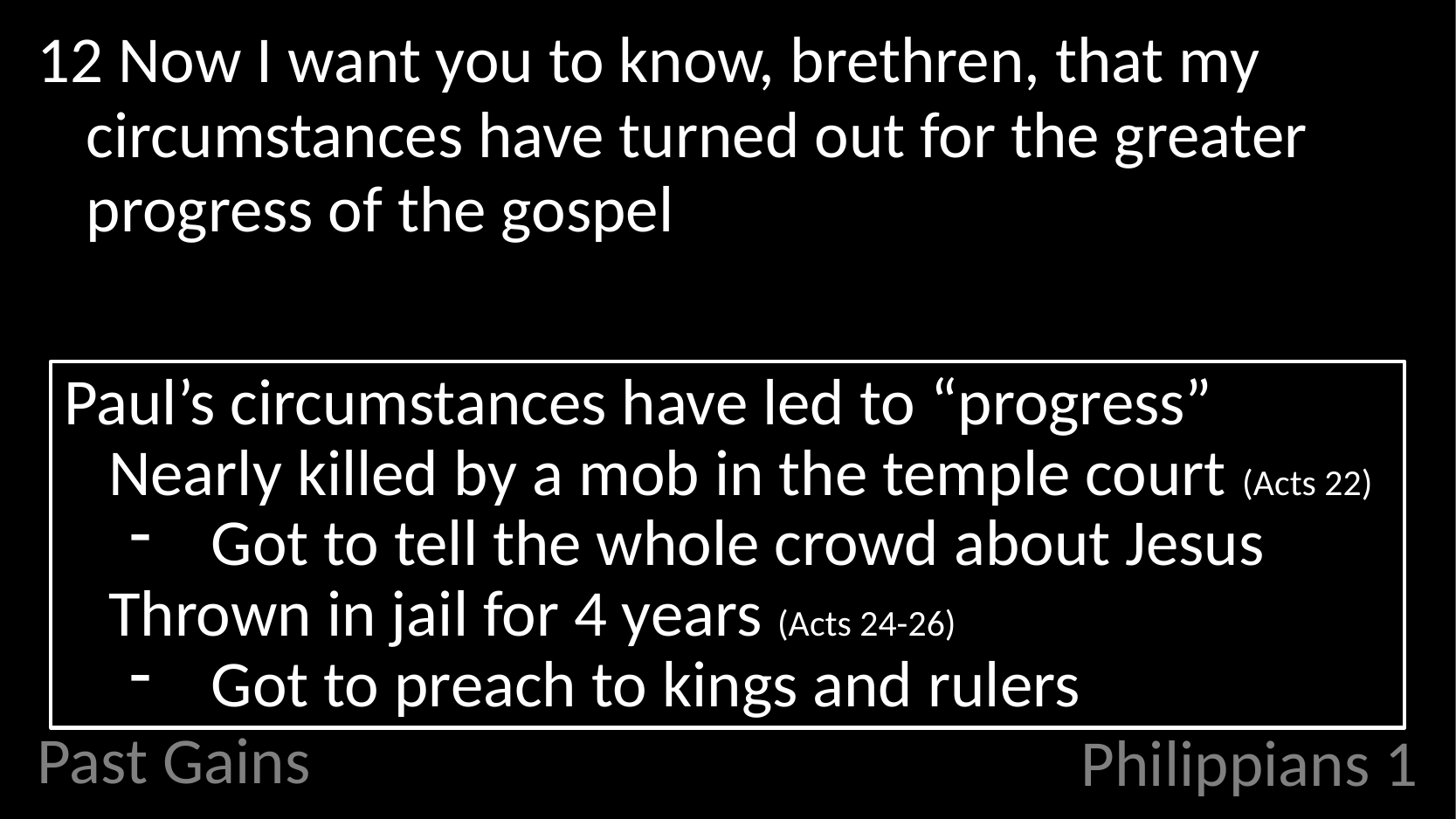

12 Now I want you to know, brethren, that my circumstances have turned out for the greater progress of the gospel
Paul’s circumstances have led to “progress”
   Nearly killed by a mob in the temple court (Acts 22)
Got to tell the whole crowd about Jesus
   Thrown in jail for 4 years (Acts 24-26)
Got to preach to kings and rulers
Past Gains
# Philippians 1